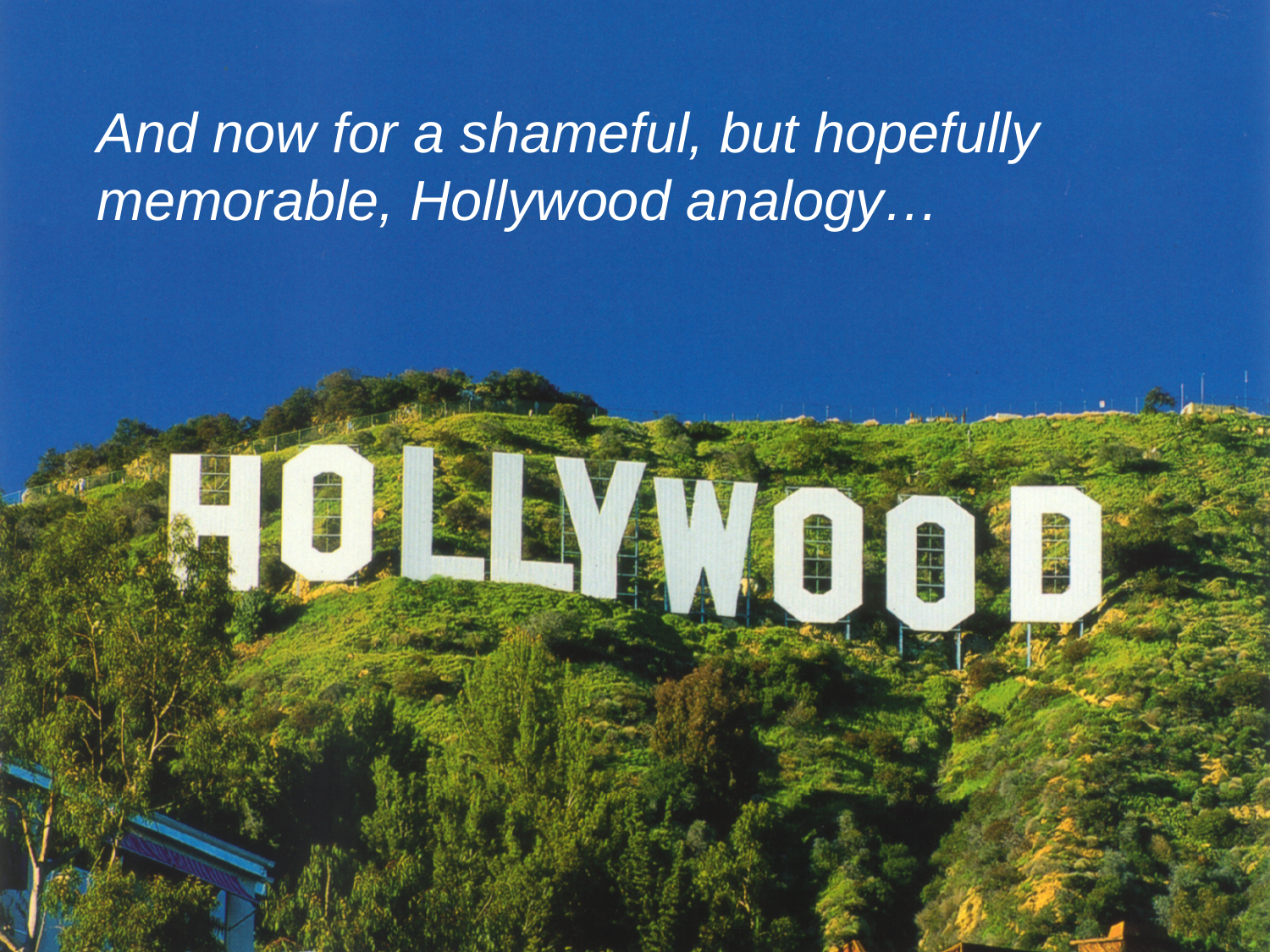

# And now for a shameful, but hopefully memorable, Hollywood analogy…